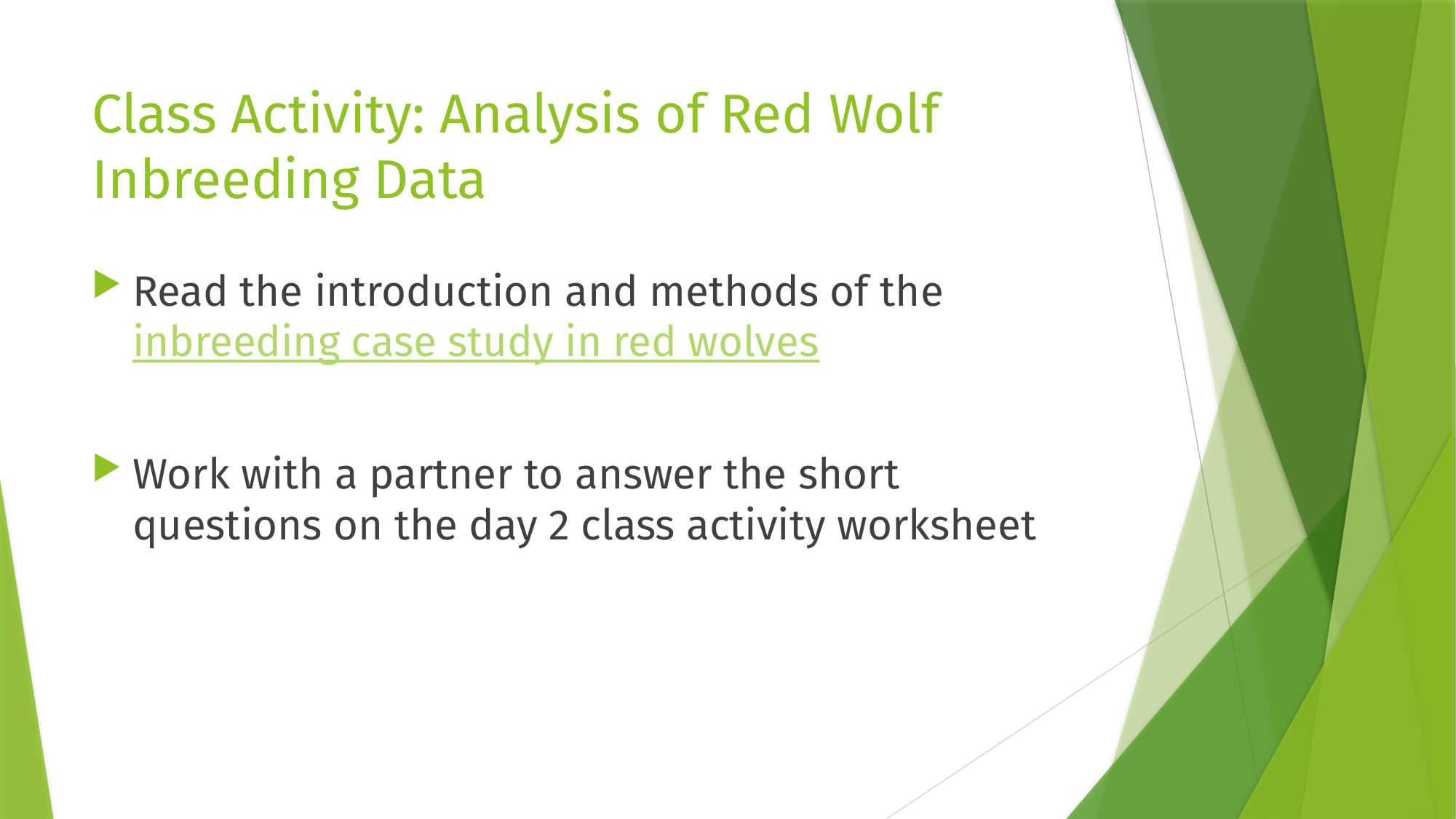

# Class Activity: Analysis of Red Wolf Inbreeding Data
Read the introduction and methods of the inbreeding case study in red wolves

Work with a partner to answer the short questions on the day 2 class activity worksheet